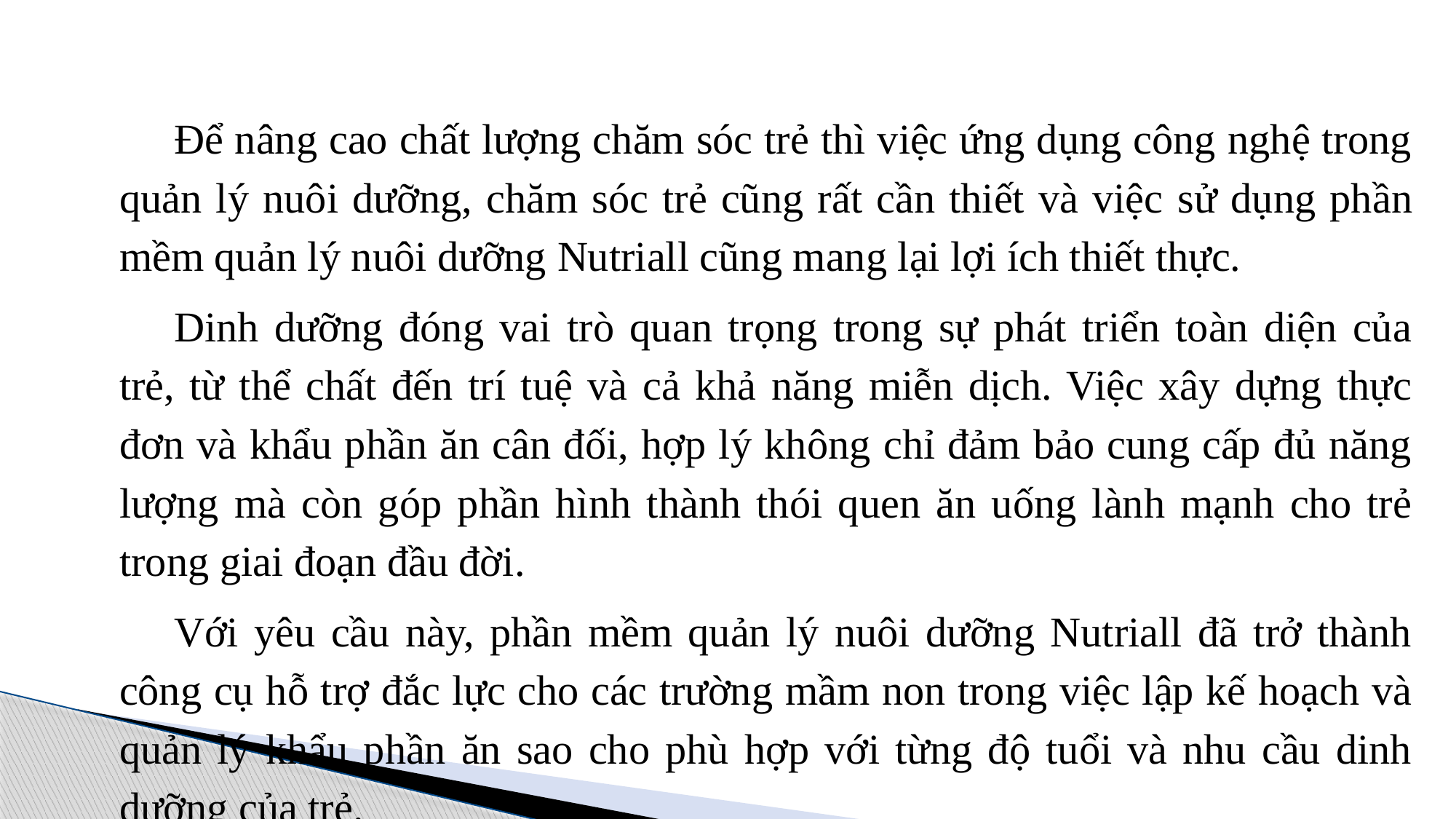

Để nâng cao chất lượng chăm sóc trẻ thì việc ứng dụng công nghệ trong quản lý nuôi dưỡng, chăm sóc trẻ cũng rất cần thiết và việc sử dụng phần mềm quản lý nuôi dưỡng Nutriall cũng mang lại lợi ích thiết thực.
Dinh dưỡng đóng vai trò quan trọng trong sự phát triển toàn diện của trẻ, từ thể chất đến trí tuệ và cả khả năng miễn dịch. Việc xây dựng thực đơn và khẩu phần ăn cân đối, hợp lý không chỉ đảm bảo cung cấp đủ năng lượng mà còn góp phần hình thành thói quen ăn uống lành mạnh cho trẻ trong giai đoạn đầu đời.
Với yêu cầu này, phần mềm quản lý nuôi dưỡng Nutriall đã trở thành công cụ hỗ trợ đắc lực cho các trường mầm non trong việc lập kế hoạch và quản lý khẩu phần ăn sao cho phù hợp với từng độ tuổi và nhu cầu dinh dưỡng của trẻ.
Trường Mầm non Liên Bảo năm học 2024-2025 mới bắt đầu sử dụng phần mềm Nutriall và chúng tôi nhận thấy phần mềm có những ưu điểm và hạn chế sau